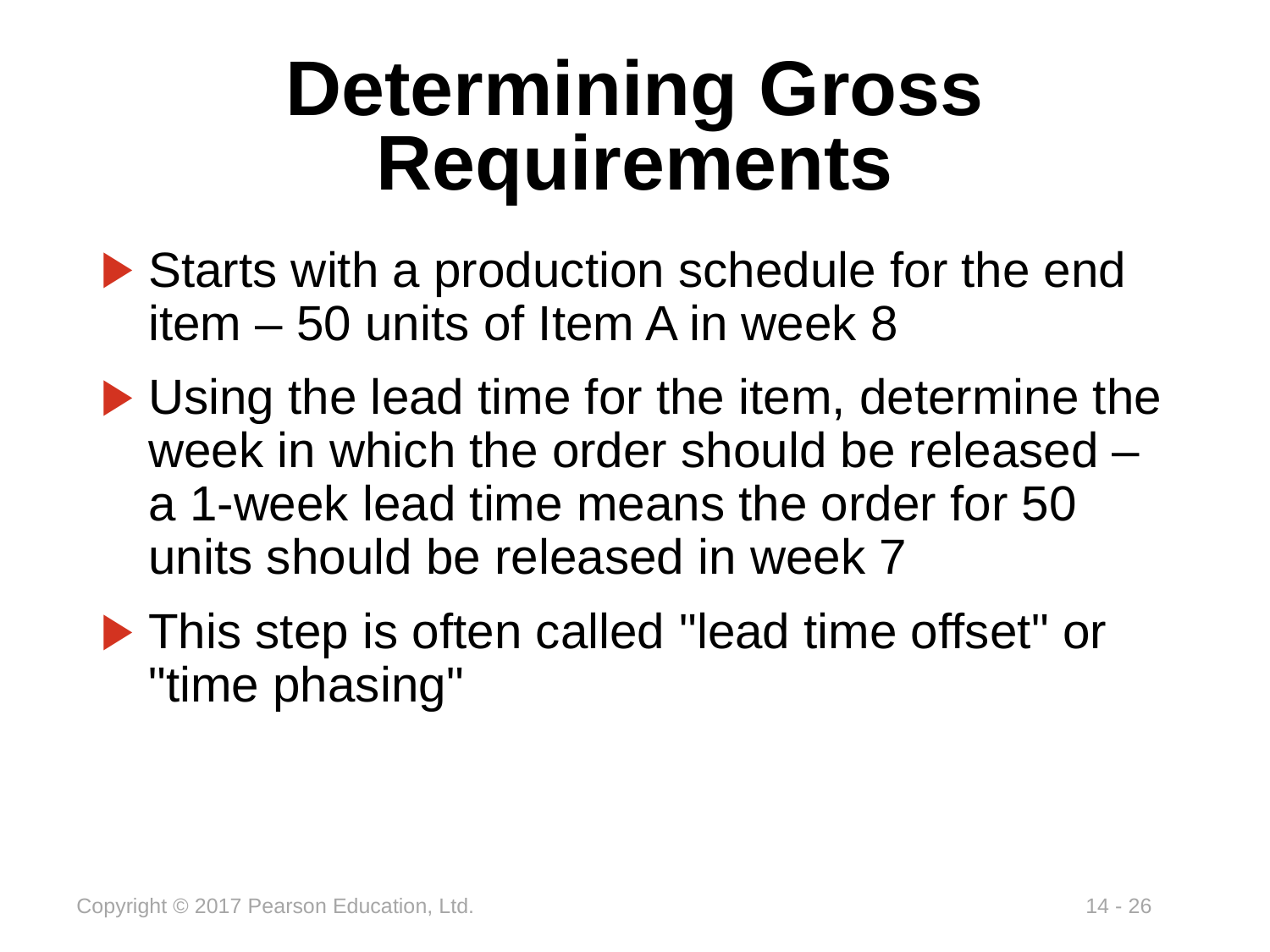

# Determining Gross Requirements
Starts with a production schedule for the end item – 50 units of Item A in week 8
Using the lead time for the item, determine the week in which the order should be released – a 1-week lead time means the order for 50 units should be released in week 7
This step is often called "lead time offset" or "time phasing"